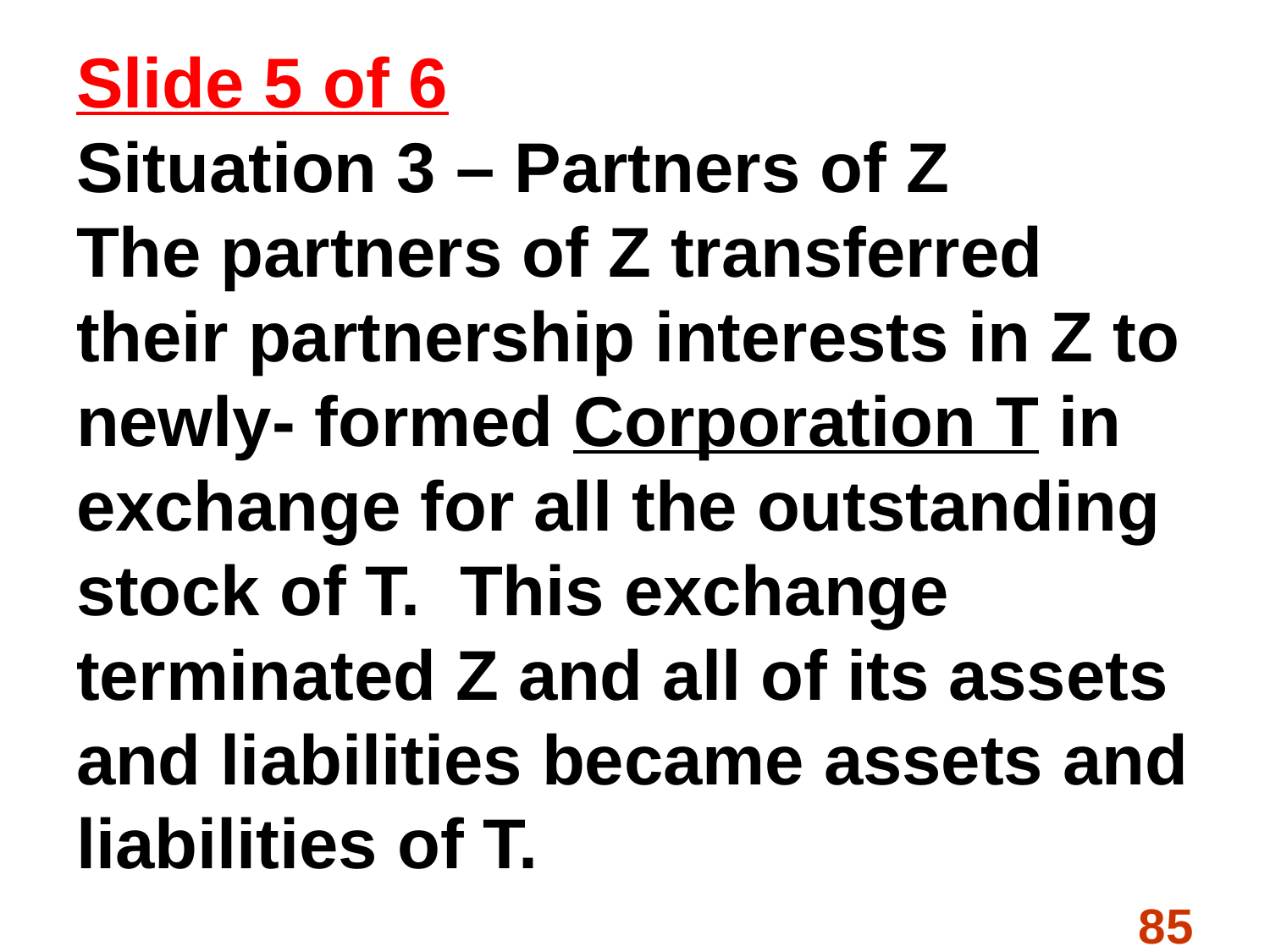

# Slide 5 of 6 Situation 3 – Partners of Z The partners of Z transferred their partnership interests in Z to newly- formed Corporation T in exchange for all the outstanding stock of T.  This exchange terminated Z and all of its assets and liabilities became assets and liabilities of T.
85